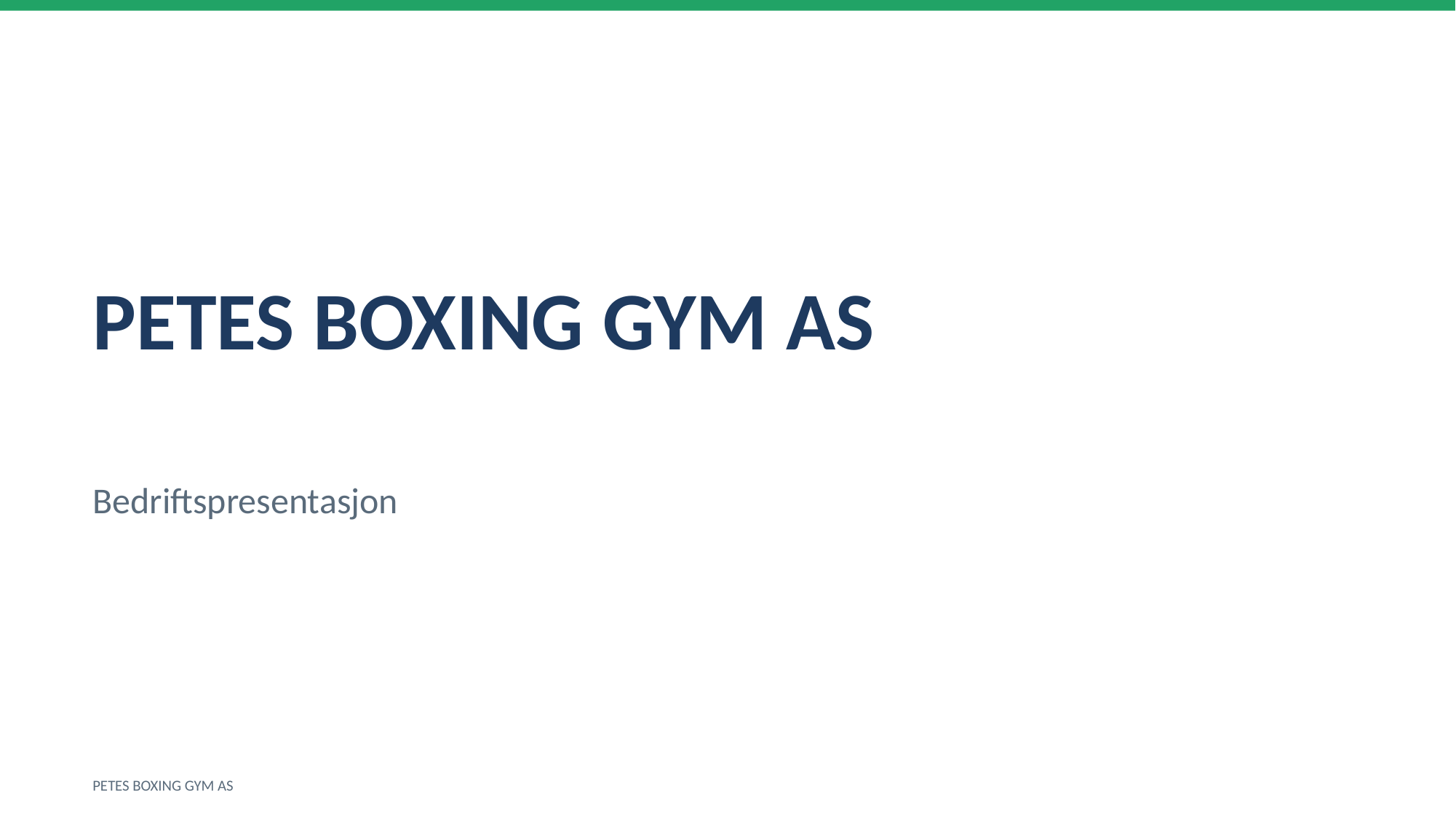

PETES BOXING GYM AS
Bedriftspresentasjon
PETES BOXING GYM AS